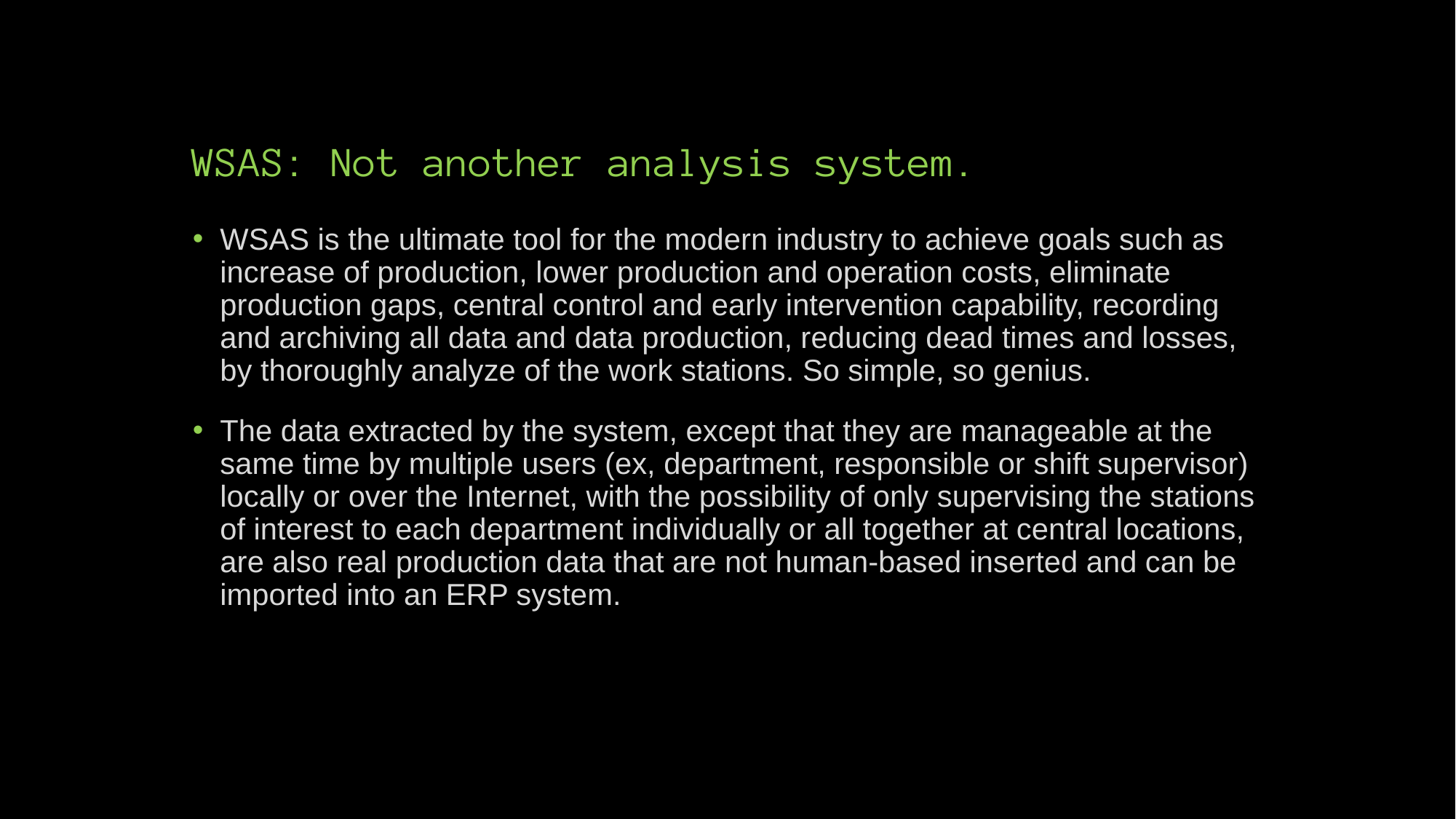

# WSAS: Not another analysis system.
WSAS is the ultimate tool for the modern industry to achieve goals such as increase of production, lower production and operation costs, eliminate production gaps, central control and early intervention capability, recording and archiving all data and data production, reducing dead times and losses, by thoroughly analyze of the work stations. So simple, so genius.
The data extracted by the system, except that they are manageable at the same time by multiple users (ex, department, responsible or shift supervisor) locally or over the Internet, with the possibility of only supervising the stations of interest to each department individually or all together at central locations, are also real production data that are not human-based inserted and can be imported into an ERP system.